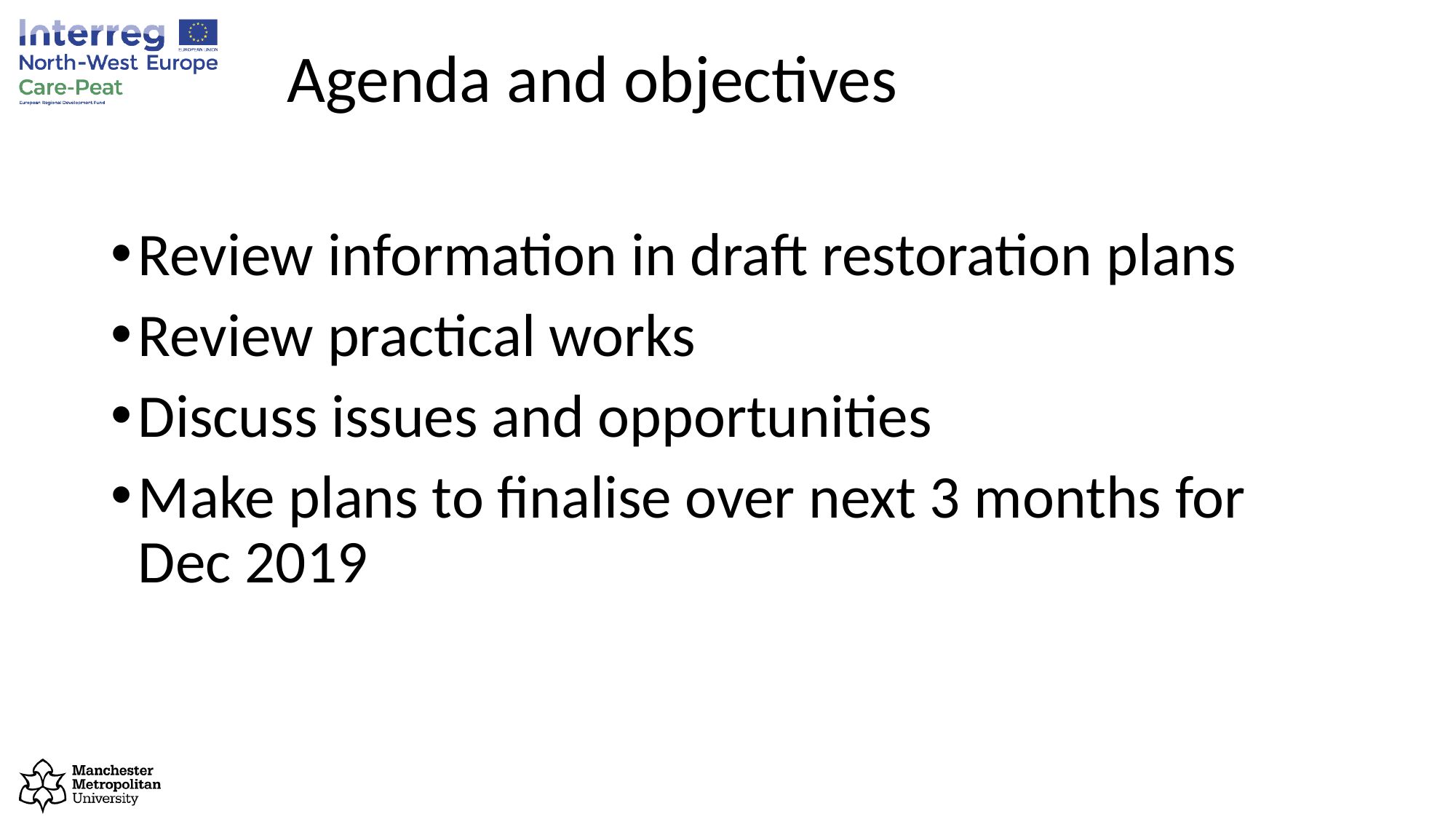

# Agenda and objectives
Review information in draft restoration plans
Review practical works
Discuss issues and opportunities
Make plans to finalise over next 3 months for Dec 2019